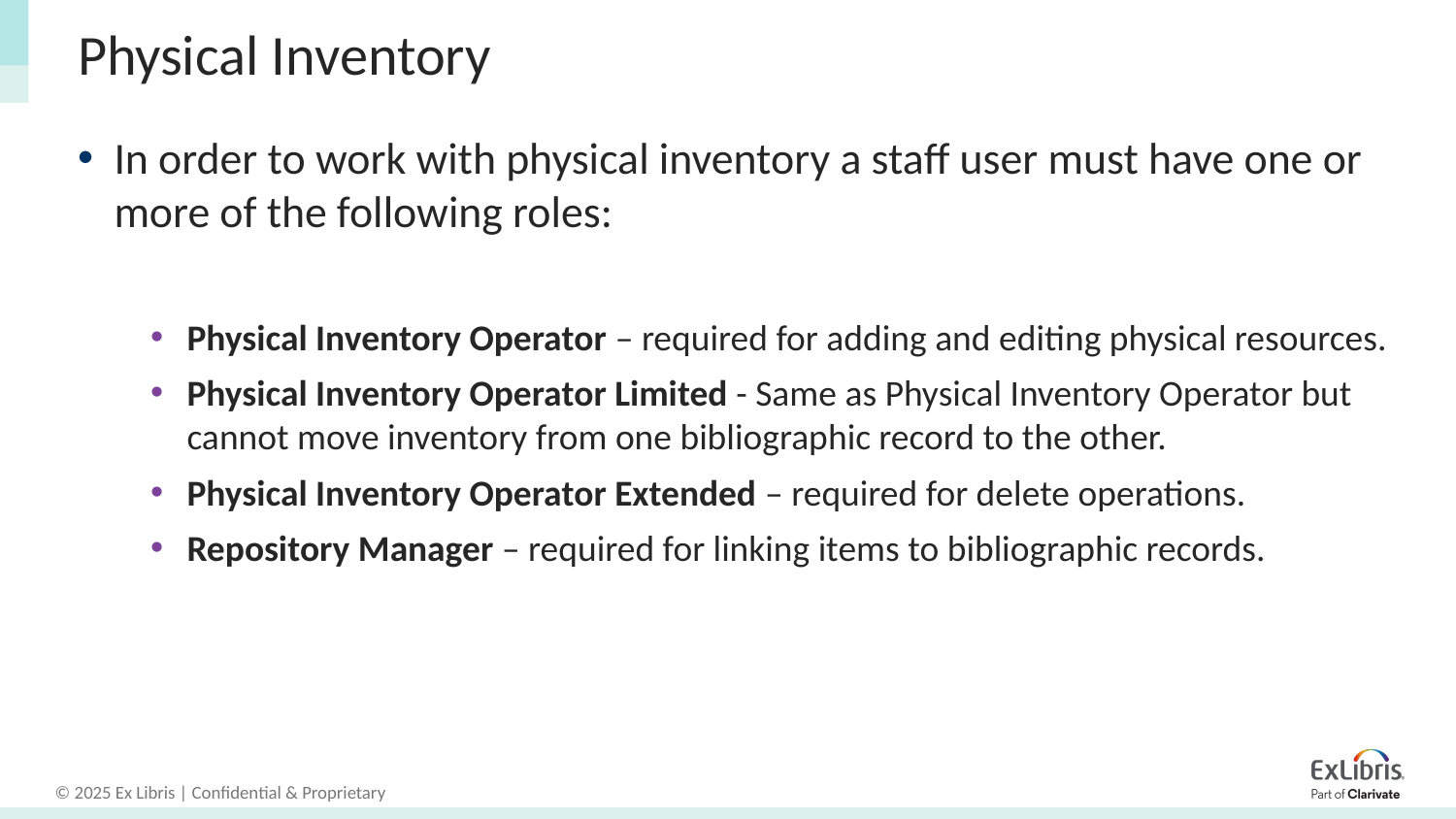

# Physical Inventory
In order to work with physical inventory a staff user must have one or more of the following roles:

Physical Inventory Operator – required for adding and editing physical resources.
Physical Inventory Operator Limited - Same as Physical Inventory Operator but cannot move inventory from one bibliographic record to the other.
Physical Inventory Operator Extended – required for delete operations.
Repository Manager – required for linking items to bibliographic records.